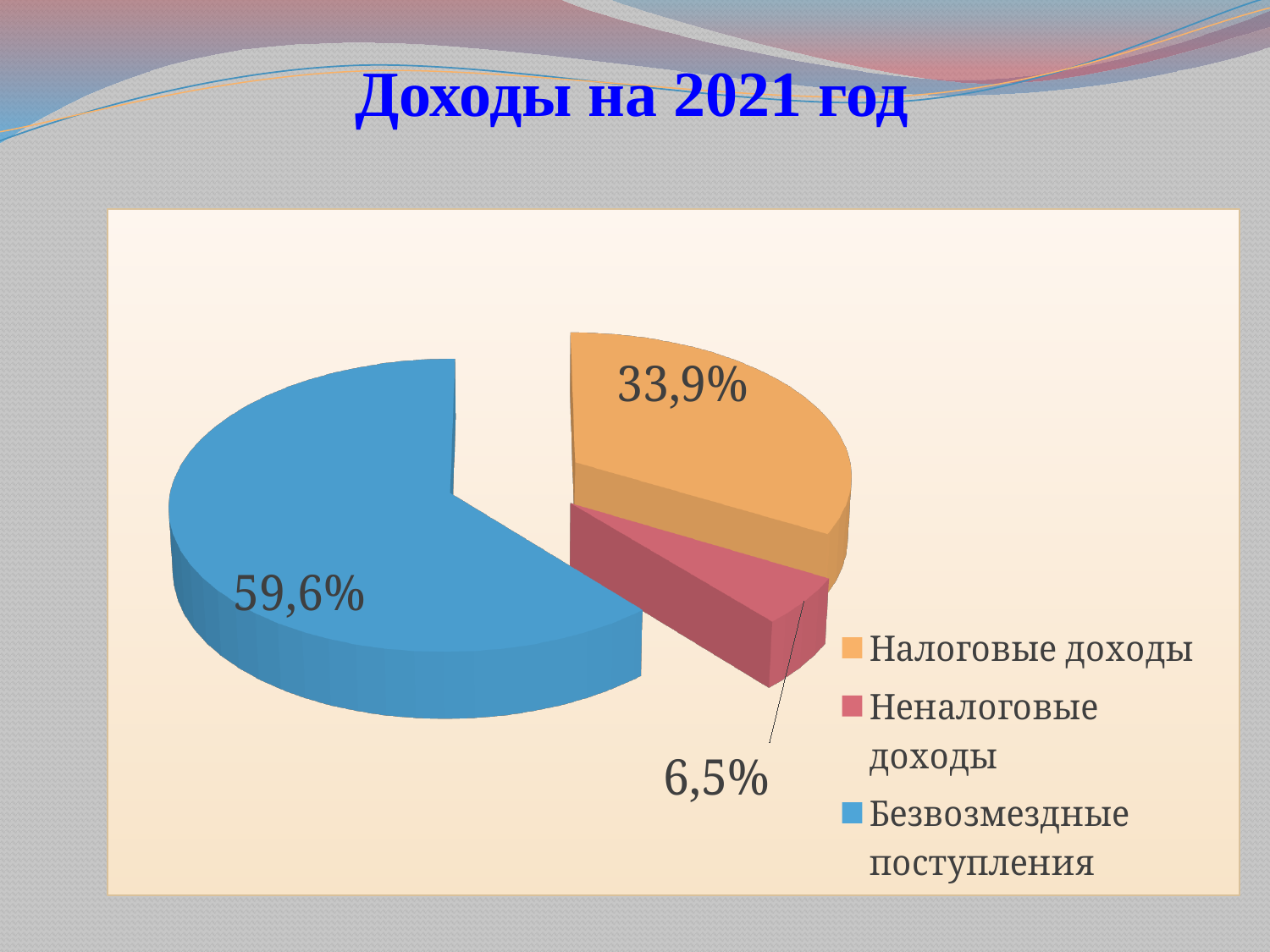

# Доходы на 2021 год

[unsupported chart]